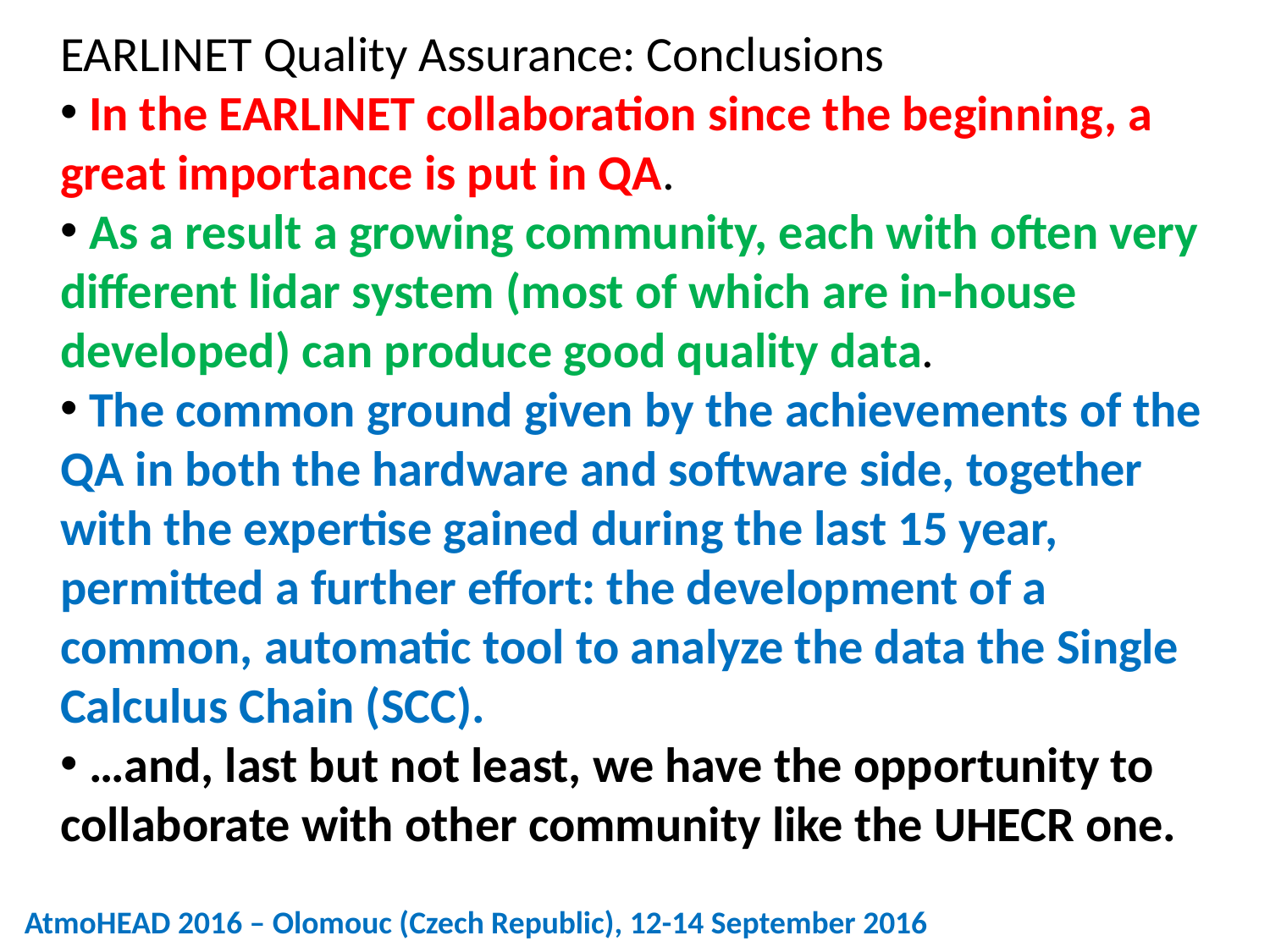

EARLINET Quality Assurance: Conclusions
 In the EARLINET collaboration since the beginning, a great importance is put in QA.
 As a result a growing community, each with often very different lidar system (most of which are in-house developed) can produce good quality data.
 The common ground given by the achievements of the QA in both the hardware and software side, together with the expertise gained during the last 15 year, permitted a further effort: the development of a common, automatic tool to analyze the data the Single Calculus Chain (SCC).
 …and, last but not least, we have the opportunity to collaborate with other community like the UHECR one.
AtmoHEAD 2016 – Olomouc (Czech Republic), 12-14 September 2016